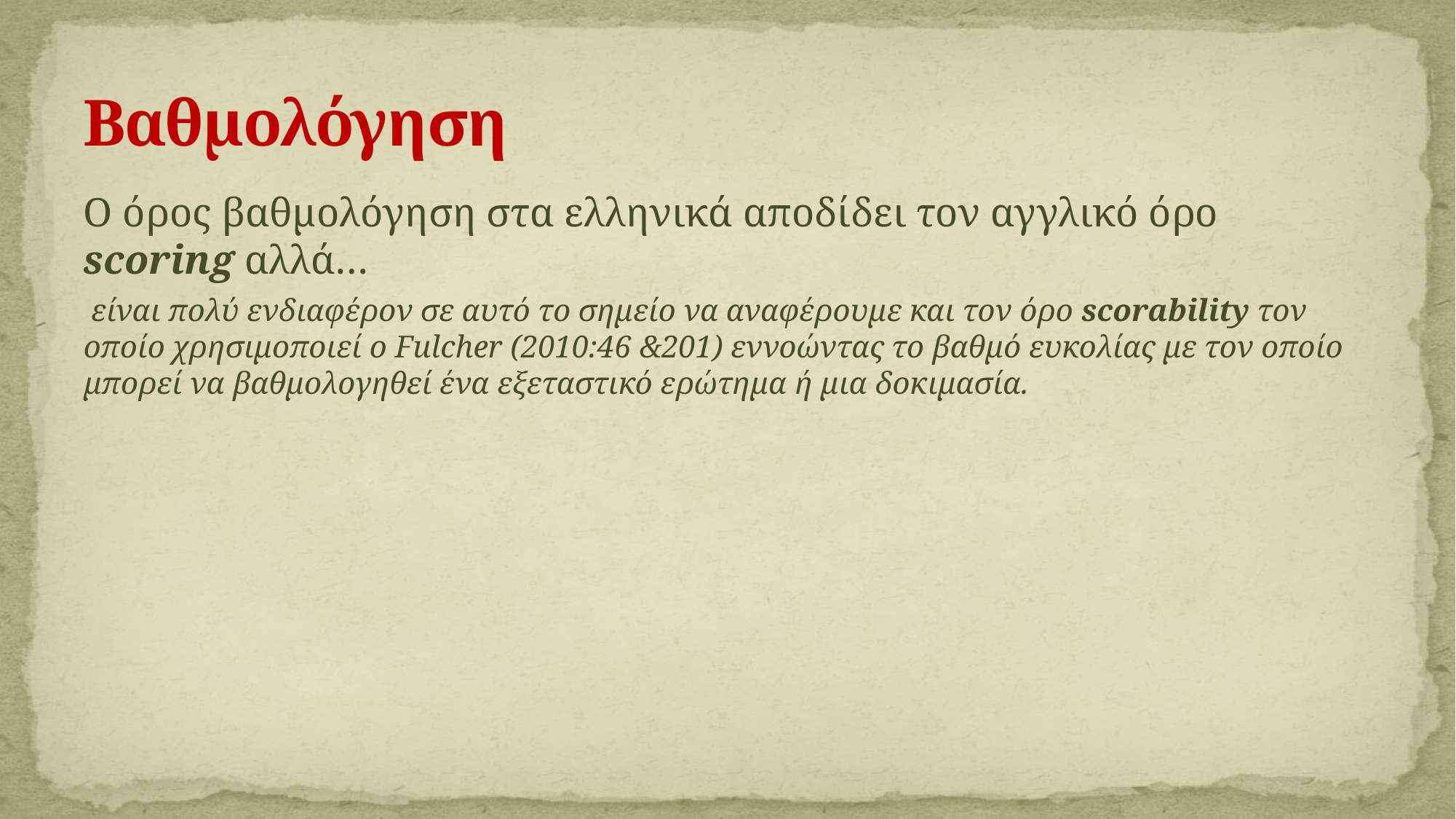

# Βαθμολόγηση
Ο όρος βαθμολόγηση στα ελληνικά αποδίδει τον αγγλικό όρο scoring αλλά…
 είναι πολύ ενδιαφέρον σε αυτό το σημείο να αναφέρουμε και τον όρο scorability τον οποίο χρησιμοποιεί ο Fulcher (2010:46 &201) εννοώντας το βαθμό ευκολίας με τον οποίο μπορεί να βαθμολογηθεί ένα εξεταστικό ερώτημα ή μια δοκιμασία.